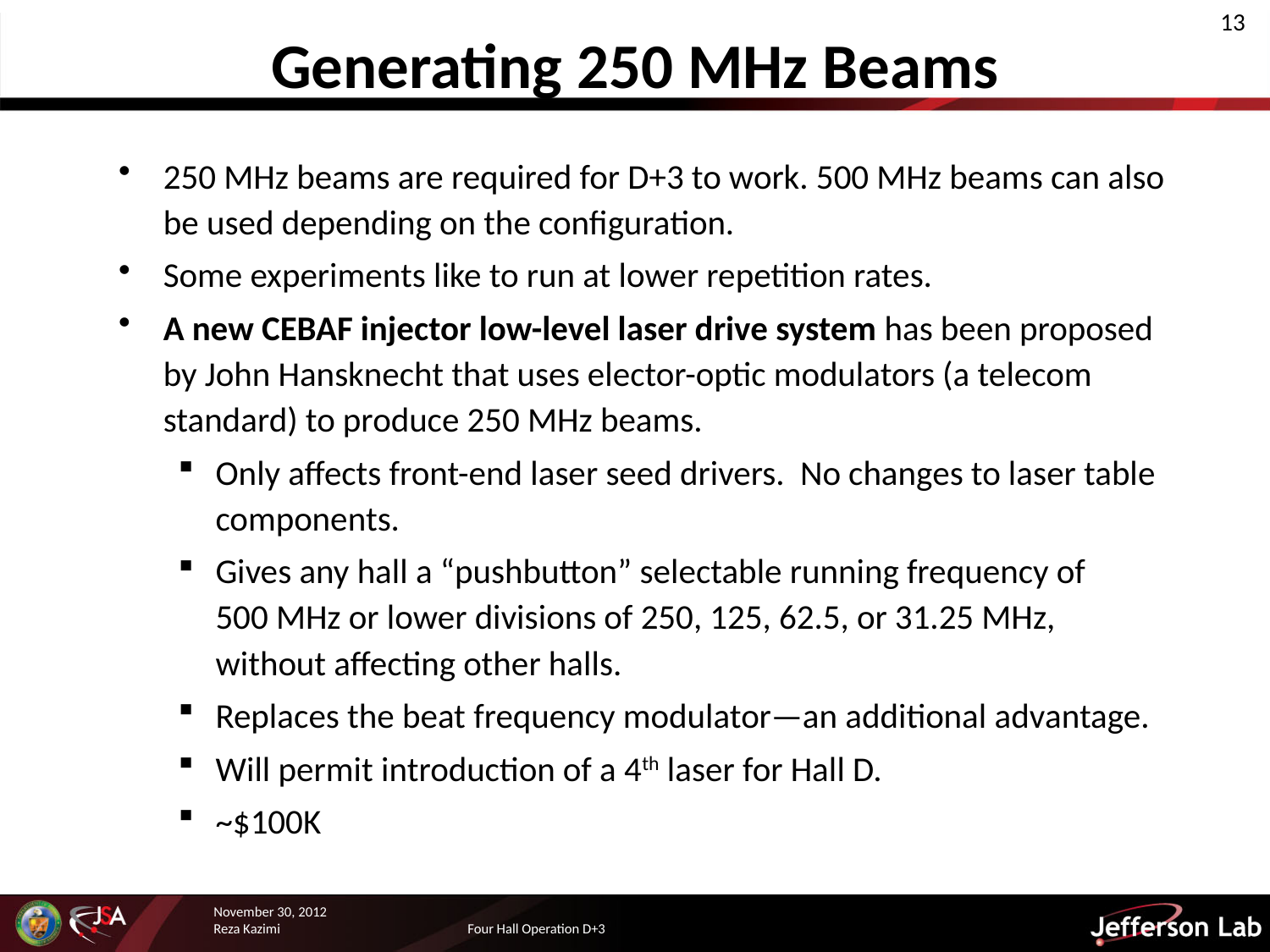

# Generating 250 MHz Beams
250 MHz beams are required for D+3 to work. 500 MHz beams can also be used depending on the configuration.
Some experiments like to run at lower repetition rates.
A new CEBAF injector low-level laser drive system has been proposed by John Hansknecht that uses elector-optic modulators (a telecom standard) to produce 250 MHz beams.
Only affects front-end laser seed drivers.  No changes to laser table components.
Gives any hall a “pushbutton” selectable running frequency of 500 MHz or lower divisions of 250, 125, 62.5, or 31.25 MHz, without affecting other halls.
Replaces the beat frequency modulator—an additional advantage.
Will permit introduction of a 4th laser for Hall D.
~$100K